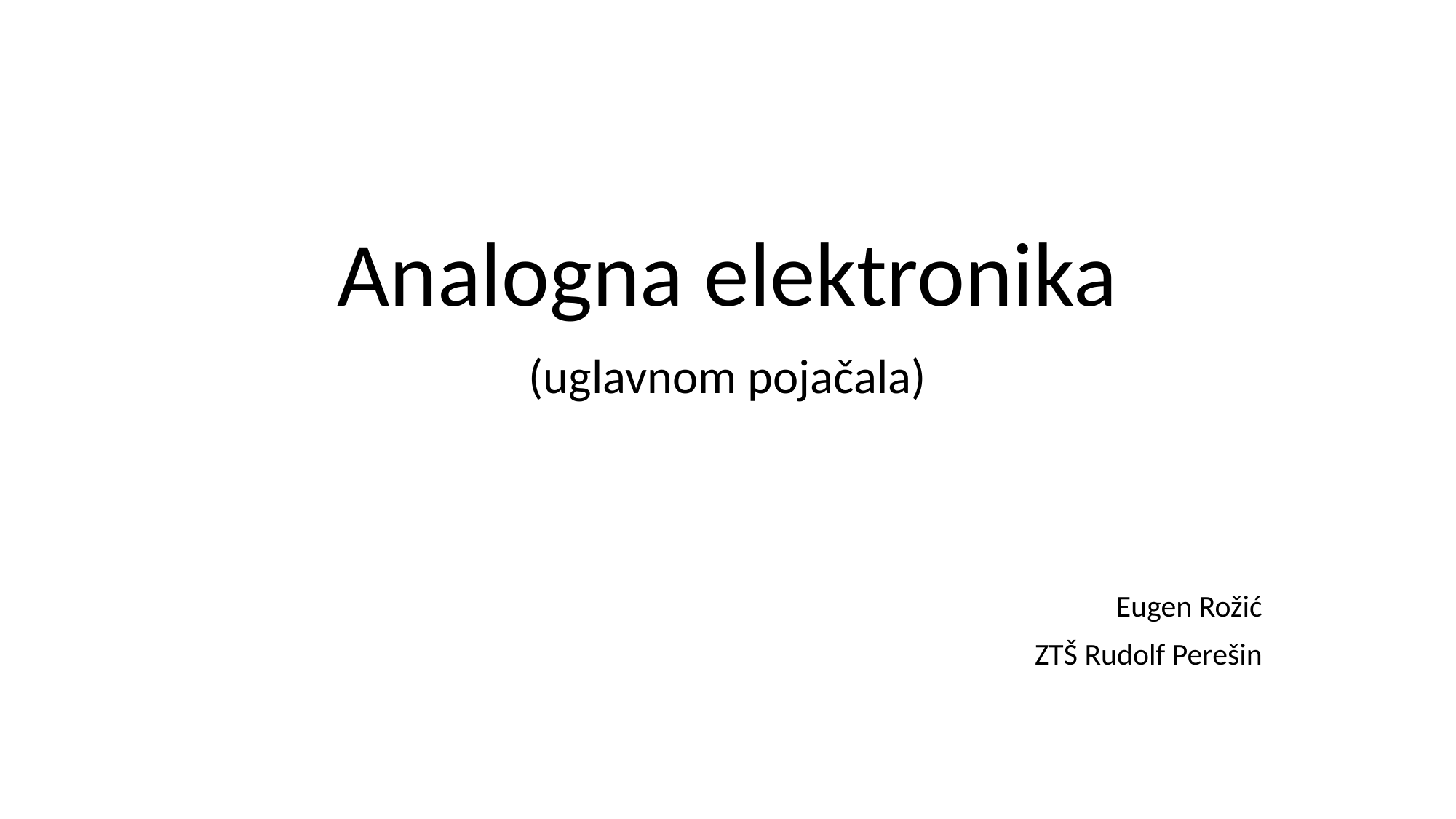

# Analogna elektronika
(uglavnom pojačala)
Eugen Rožić
ZTŠ Rudolf Perešin